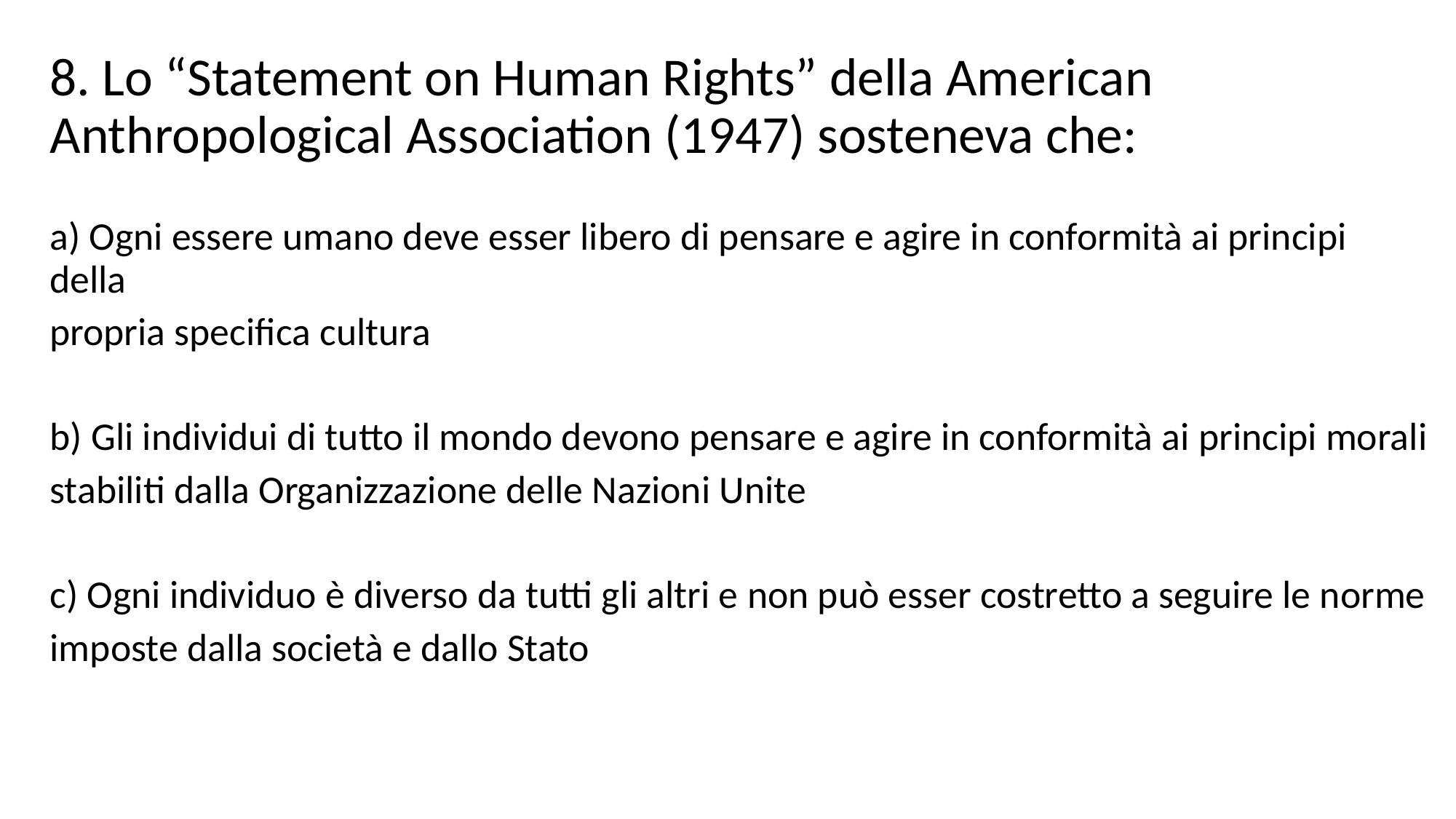

8. Lo “Statement on Human Rights” della American Anthropological Association (1947) sosteneva che:

a) Ogni essere umano deve esser libero di pensare e agire in conformità ai principi della
propria specifica cultura

b) Gli individui di tutto il mondo devono pensare e agire in conformità ai principi morali
stabiliti dalla Organizzazione delle Nazioni Unite

c) Ogni individuo è diverso da tutti gli altri e non può esser costretto a seguire le norme
imposte dalla società e dallo Stato